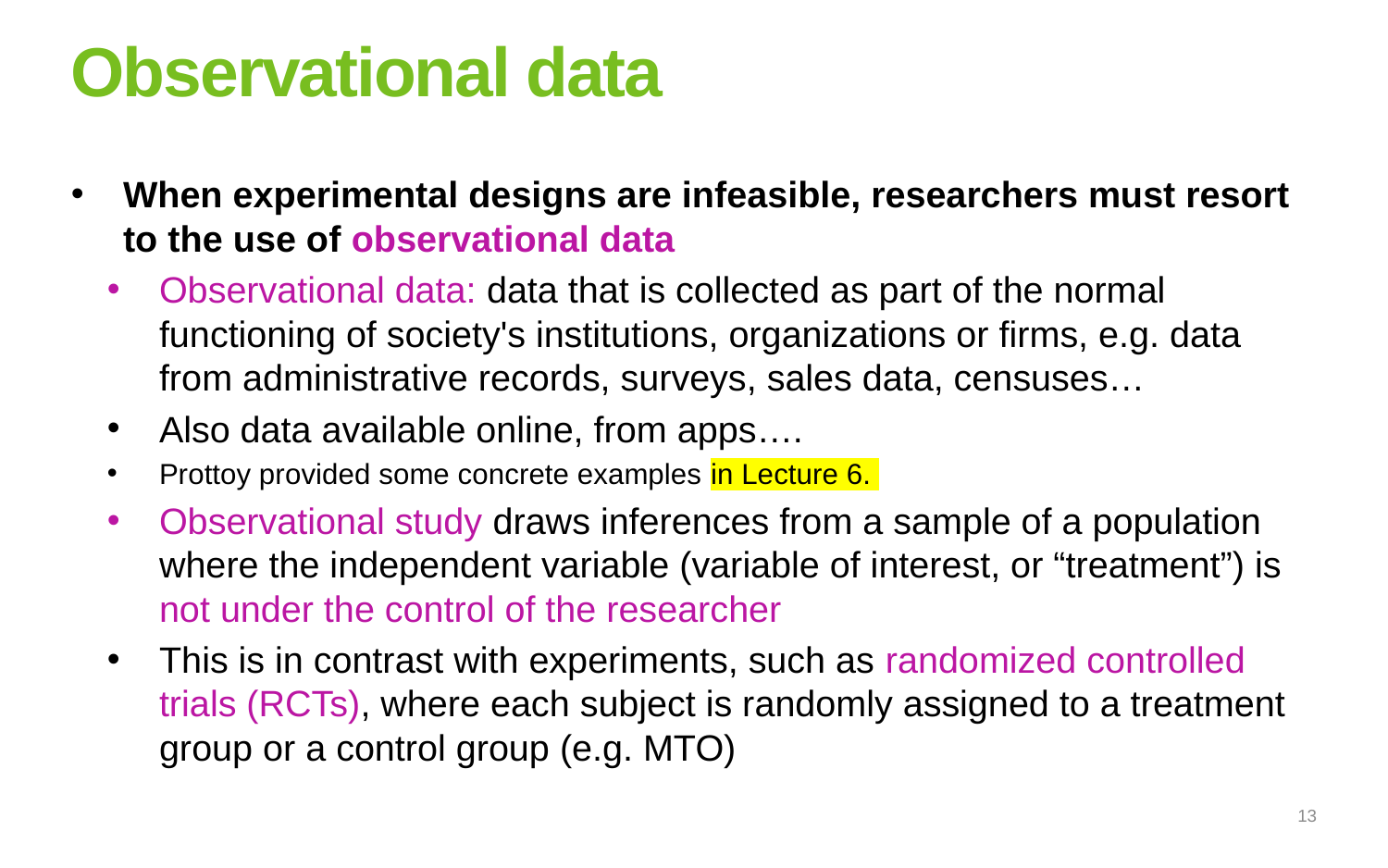

# Observational data
When experimental designs are infeasible, researchers must resort to the use of observational data
Observational data: data that is collected as part of the normal functioning of society's institutions, organizations or firms, e.g. data from administrative records, surveys, sales data, censuses…
Also data available online, from apps….
Prottoy provided some concrete examples in Lecture 6.
Observational study draws inferences from a sample of a population where the independent variable (variable of interest, or “treatment”) is not under the control of the researcher
This is in contrast with experiments, such as randomized controlled trials (RCTs), where each subject is randomly assigned to a treatment group or a control group (e.g. MTO)
13